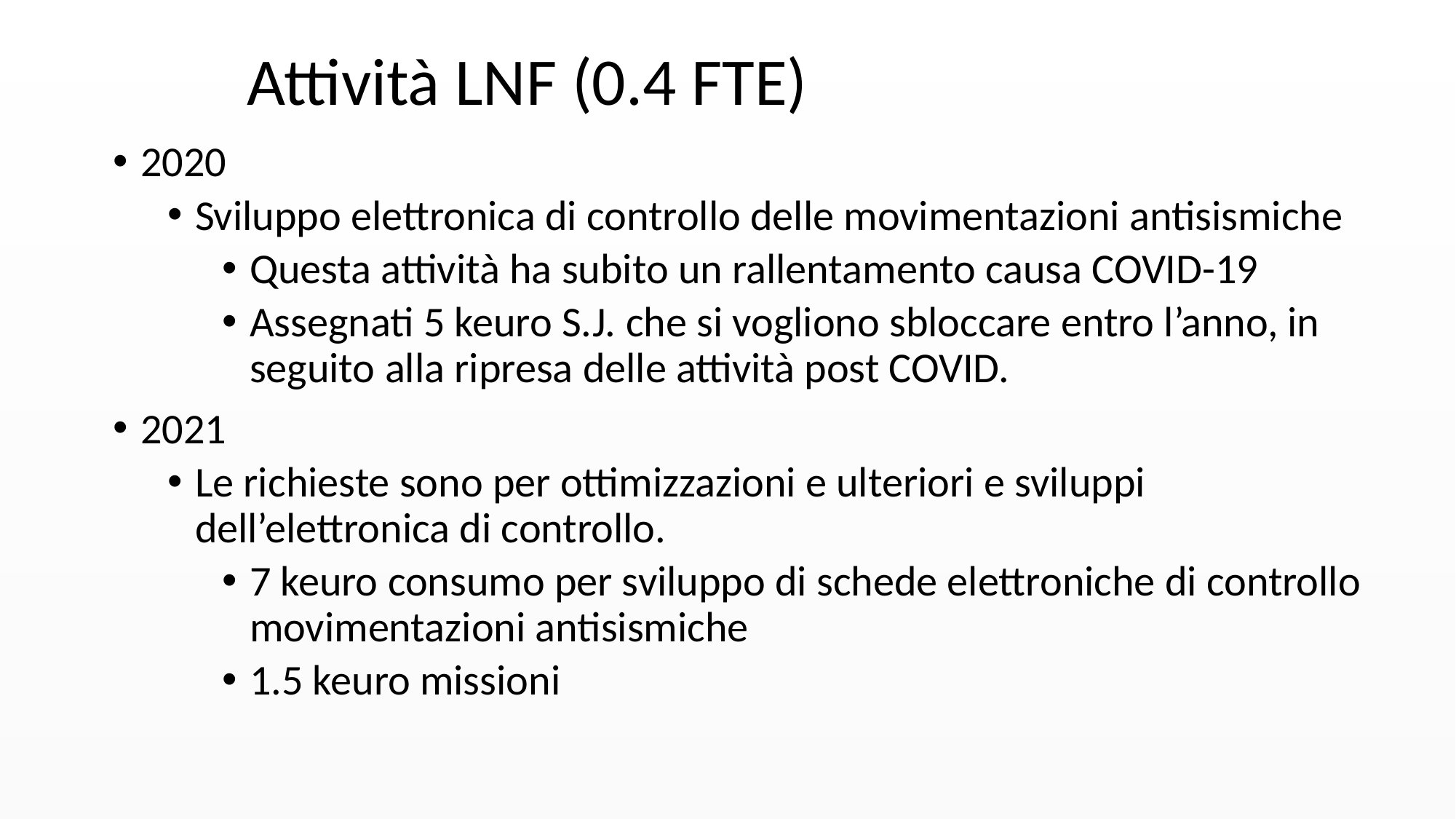

# Attività LNF (0.4 FTE)
2020
Sviluppo elettronica di controllo delle movimentazioni antisismiche
Questa attività ha subito un rallentamento causa COVID-19
Assegnati 5 keuro S.J. che si vogliono sbloccare entro l’anno, in seguito alla ripresa delle attività post COVID.
2021
Le richieste sono per ottimizzazioni e ulteriori e sviluppi dell’elettronica di controllo.
7 keuro consumo per sviluppo di schede elettroniche di controllo movimentazioni antisismiche
1.5 keuro missioni